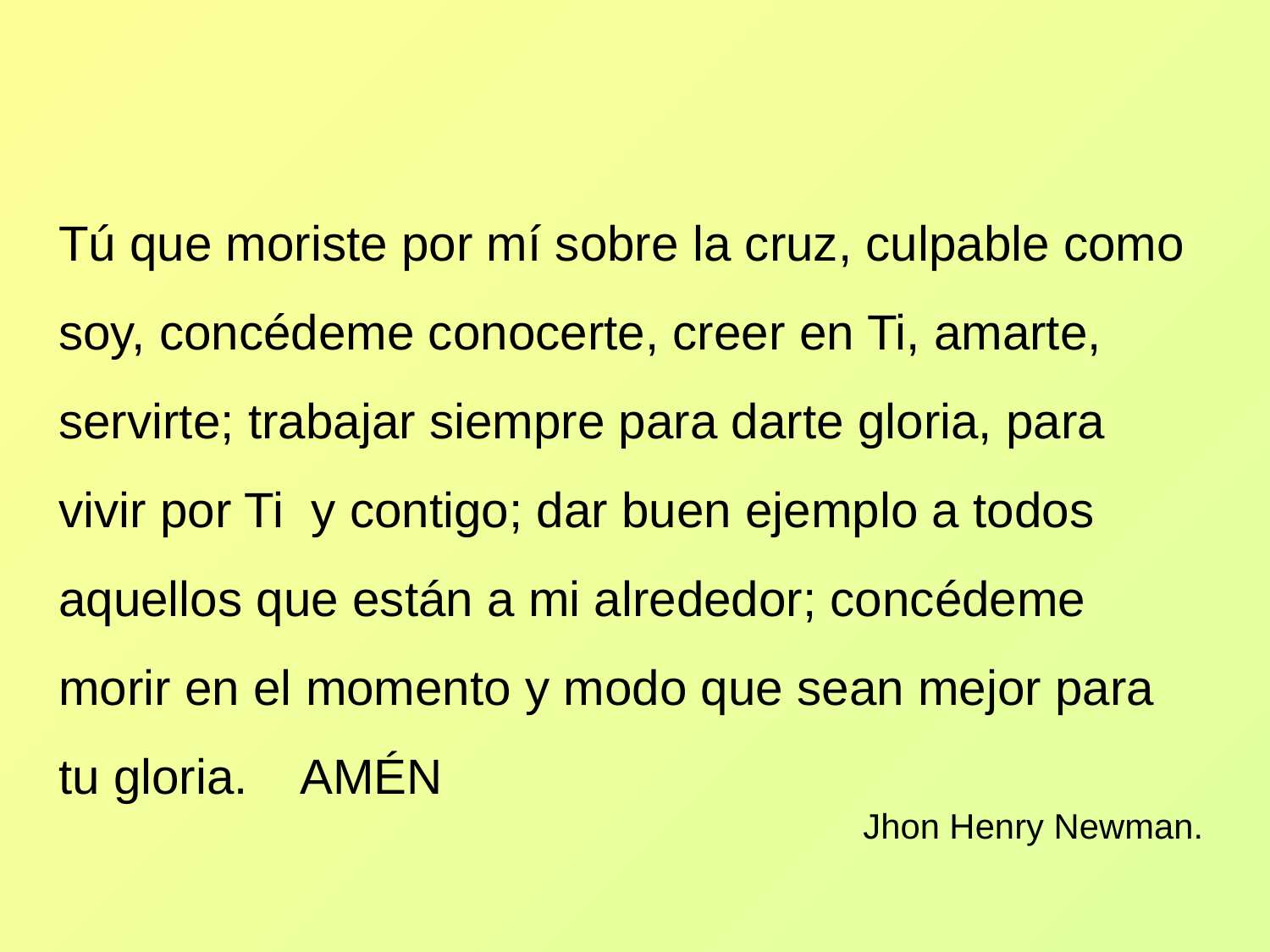

Tú que moriste por mí sobre la cruz, culpable como soy, concédeme conocerte, creer en Ti, amarte, servirte; trabajar siempre para darte gloria, para vivir por Ti  y contigo; dar buen ejemplo a todos aquellos que están a mi alrededor; concédeme morir en el momento y modo que sean mejor para tu gloria.    AMÉN
Jhon Henry Newman.